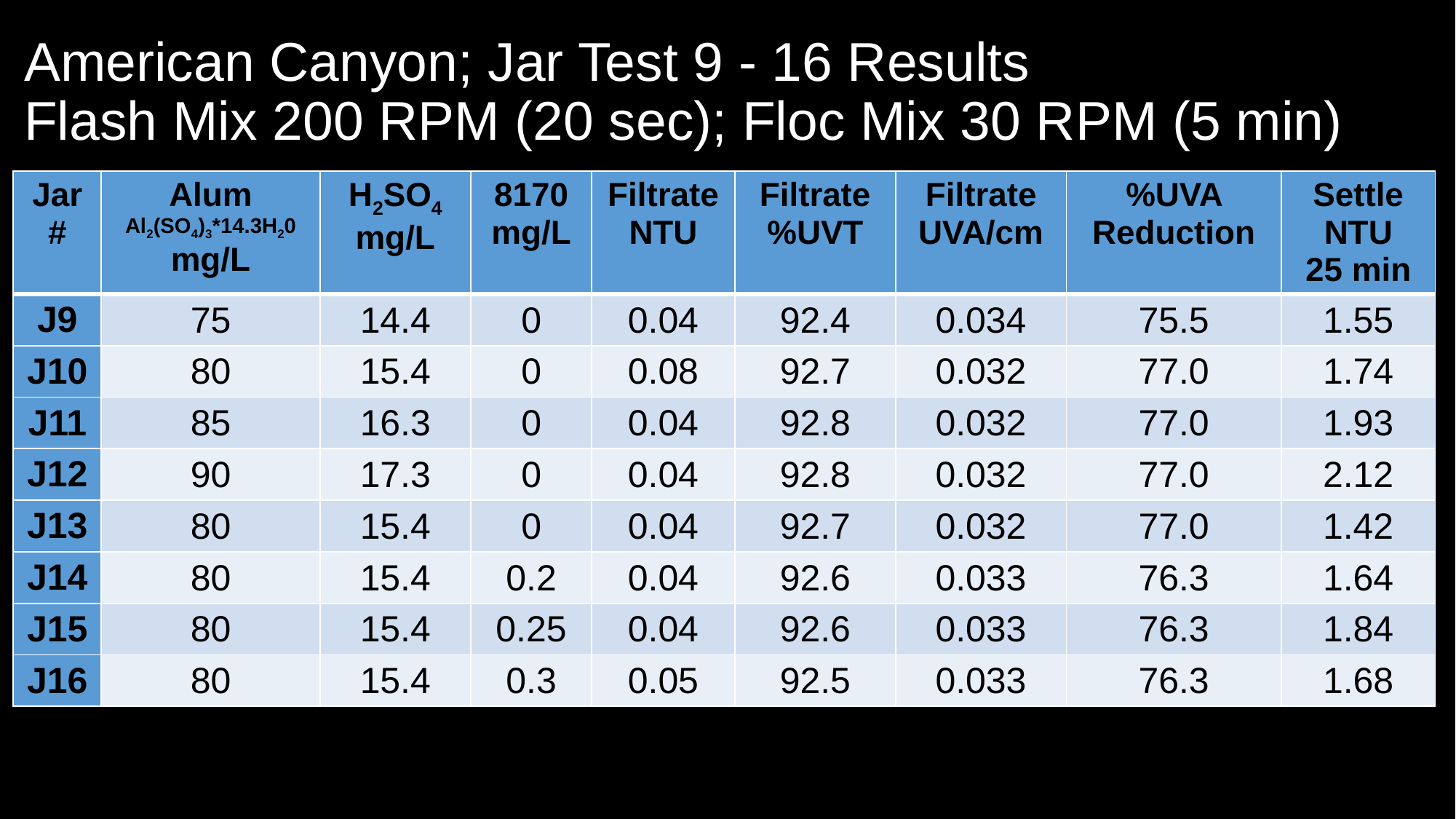

# American Canyon; Jar Test 9 - 16 Results Flash Mix 200 RPM (20 sec); Floc Mix 30 RPM (5 min)
| Jar# | Alum Al2(SO4)3\*14.3H20 mg/L | H2SO4 mg/L | 8170 mg/L | Filtrate NTU | Filtrate %UVT | Filtrate UVA/cm | %UVA Reduction | Settle NTU 25 min |
| --- | --- | --- | --- | --- | --- | --- | --- | --- |
| J9 | 75 | 14.4 | 0 | 0.04 | 92.4 | 0.034 | 75.5 | 1.55 |
| J10 | 80 | 15.4 | 0 | 0.08 | 92.7 | 0.032 | 77.0 | 1.74 |
| J11 | 85 | 16.3 | 0 | 0.04 | 92.8 | 0.032 | 77.0 | 1.93 |
| J12 | 90 | 17.3 | 0 | 0.04 | 92.8 | 0.032 | 77.0 | 2.12 |
| J13 | 80 | 15.4 | 0 | 0.04 | 92.7 | 0.032 | 77.0 | 1.42 |
| J14 | 80 | 15.4 | 0.2 | 0.04 | 92.6 | 0.033 | 76.3 | 1.64 |
| J15 | 80 | 15.4 | 0.25 | 0.04 | 92.6 | 0.033 | 76.3 | 1.84 |
| J16 | 80 | 15.4 | 0.3 | 0.05 | 92.5 | 0.033 | 76.3 | 1.68 |